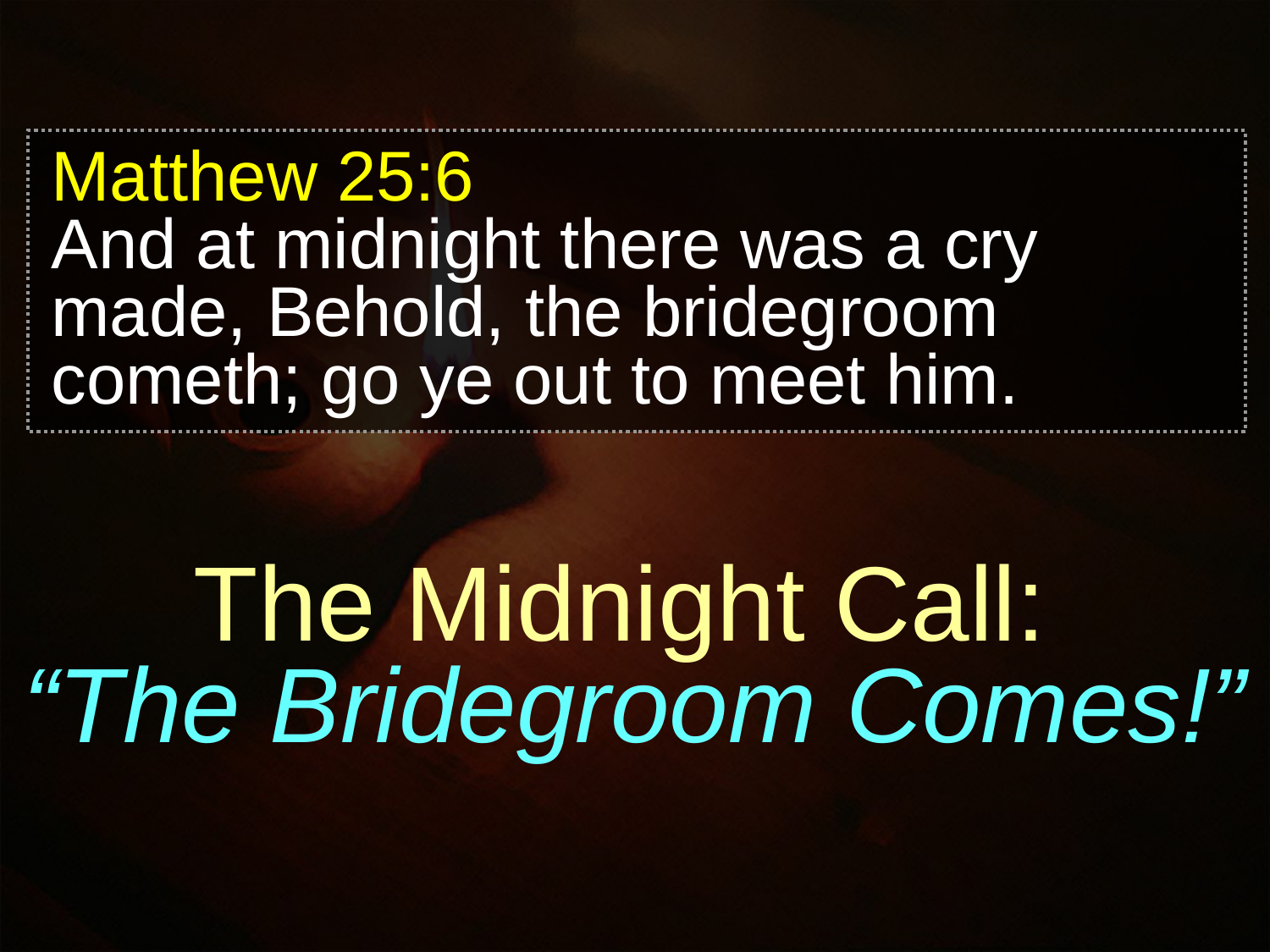

Matthew 25:6
And at midnight there was a cry made, Behold, the bridegroom cometh; go ye out to meet him.
The Midnight Call:
“The Bridegroom Comes!”